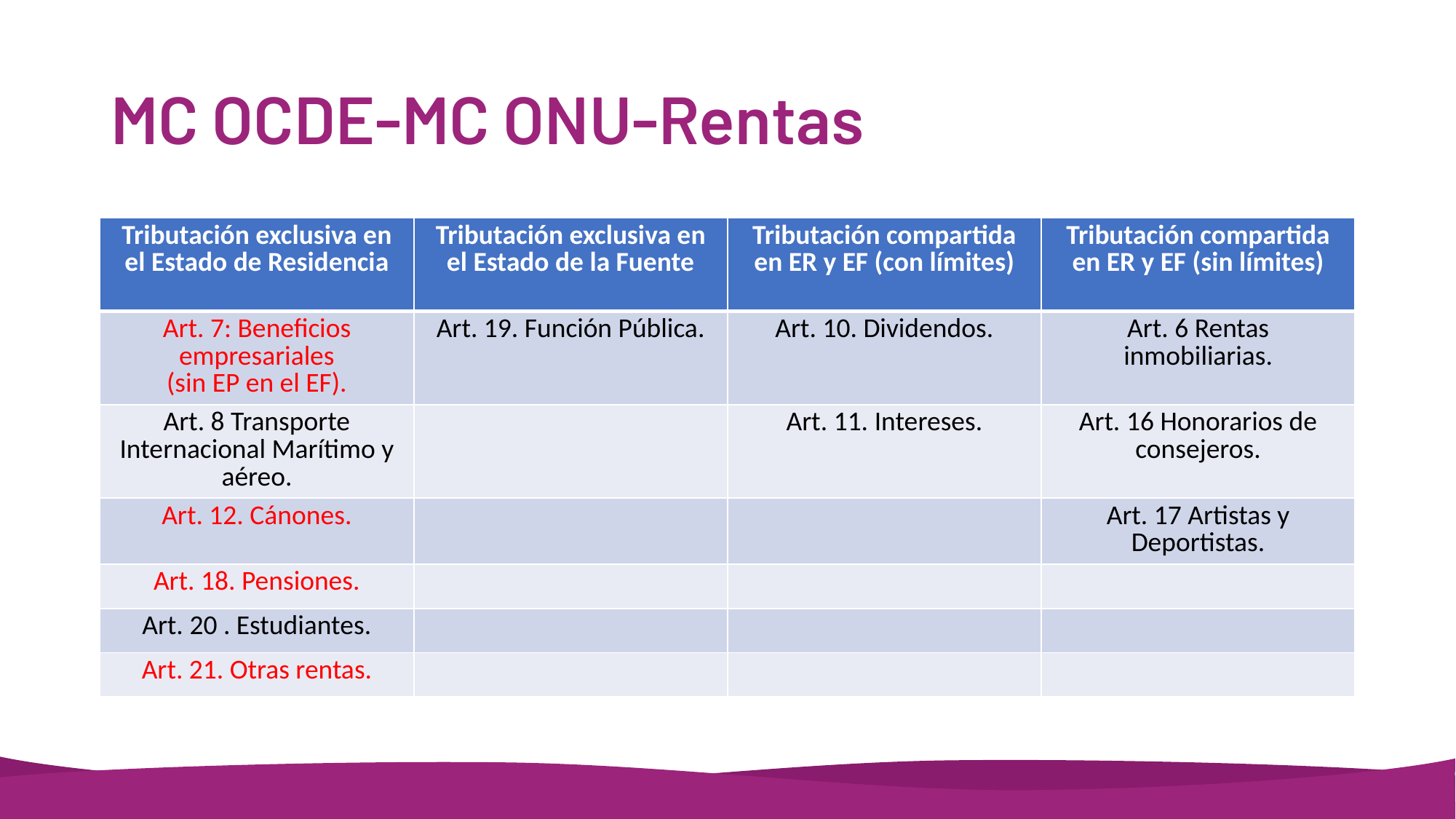

# MC OCDE-MC ONU-Rentas

| Tributación exclusiva en el Estado de Residencia | Tributación exclusiva en el Estado de la Fuente | Tributación compartida en ER y EF (con límites) | Tributación compartida en ER y EF (sin límites) |
| --- | --- | --- | --- |
| Art. 7: Beneficios empresariales (sin EP en el EF). | Art. 19. Función Pública. | Art. 10. Dividendos. | Art. 6 Rentas inmobiliarias. |
| Art. 8 Transporte Internacional Marítimo y aéreo. |  | Art. 11. Intereses. | Art. 16 Honorarios de consejeros. |
| Art. 12. Cánones. |  |  | Art. 17 Artistas y Deportistas. |
| Art. 18. Pensiones. |  |  |  |
| Art. 20 . Estudiantes. |  |  |  |
| Art. 21. Otras rentas. |  |  |  |